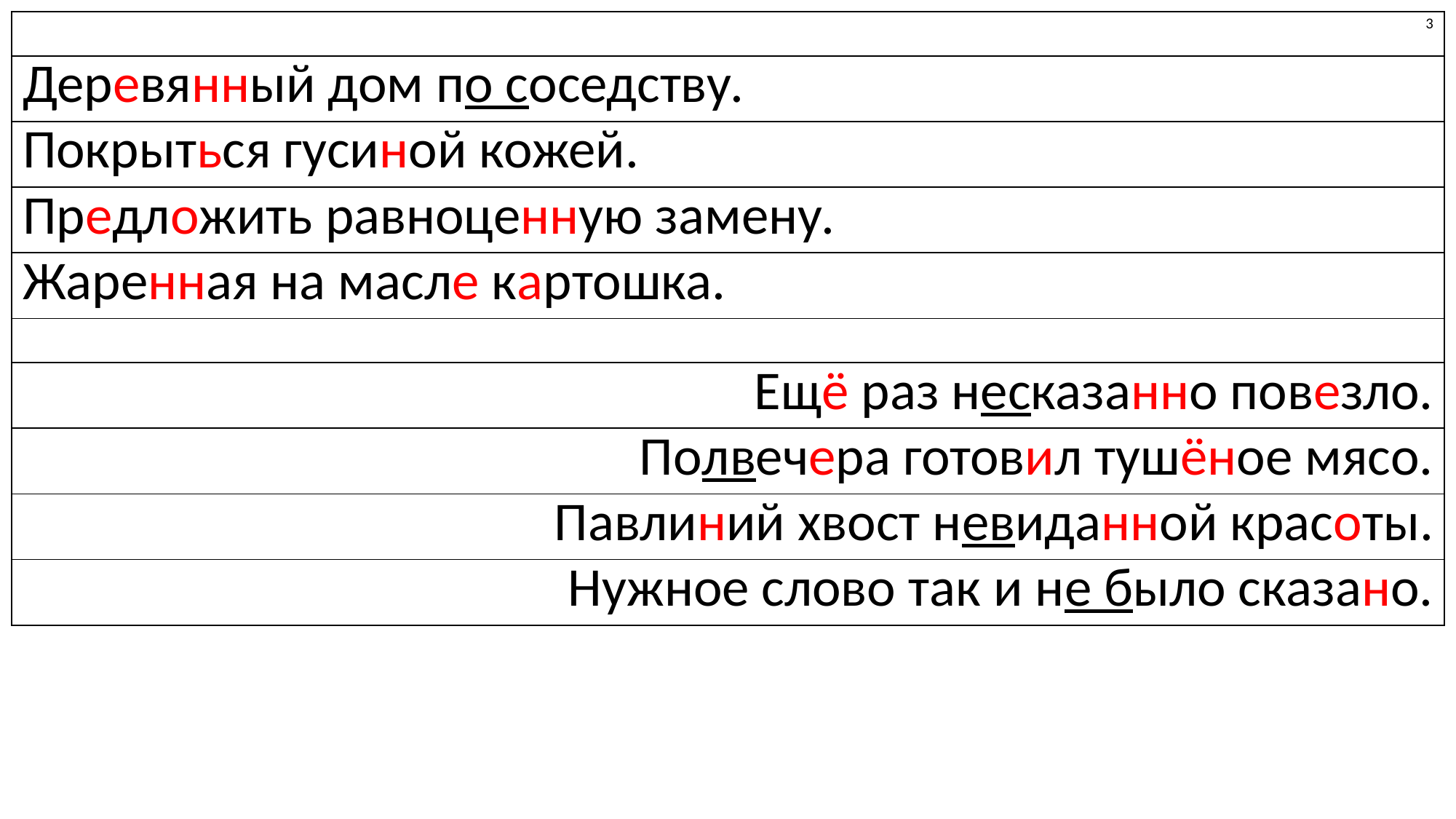

| 3 |
| --- |
| Деревянный дом по соседству. |
| Покрыться гусиной кожей. |
| Предложить равноценную замену. |
| Жаренная на масле картошка. |
|  |
| Ещё раз несказанно повезло. |
| Полвечера готовил тушёное мясо. |
| Павлиний хвост невиданной красоты. |
| Нужное слово так и не было сказано. |